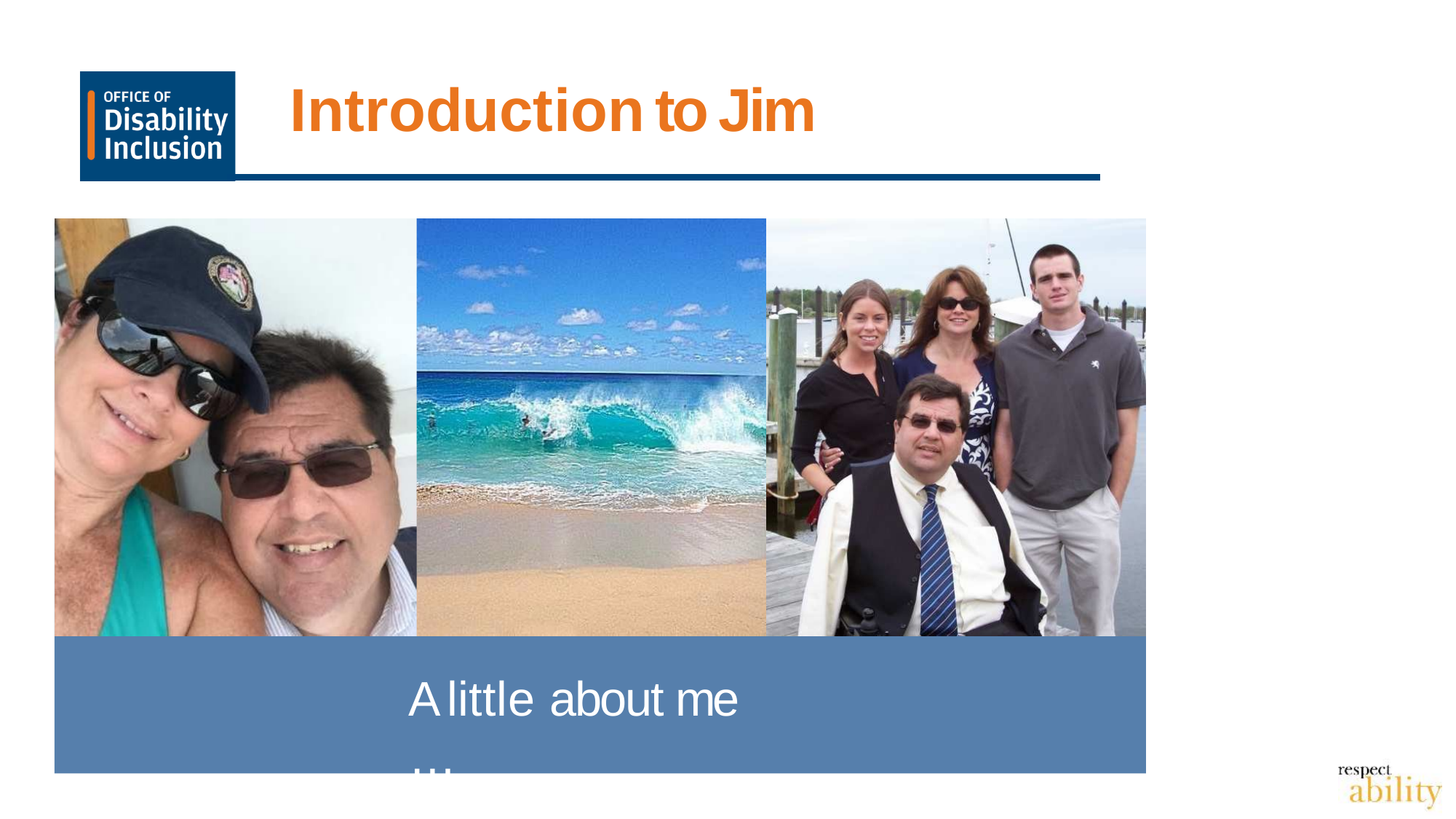

# Introduction to Jim

Introduction
A little about me …